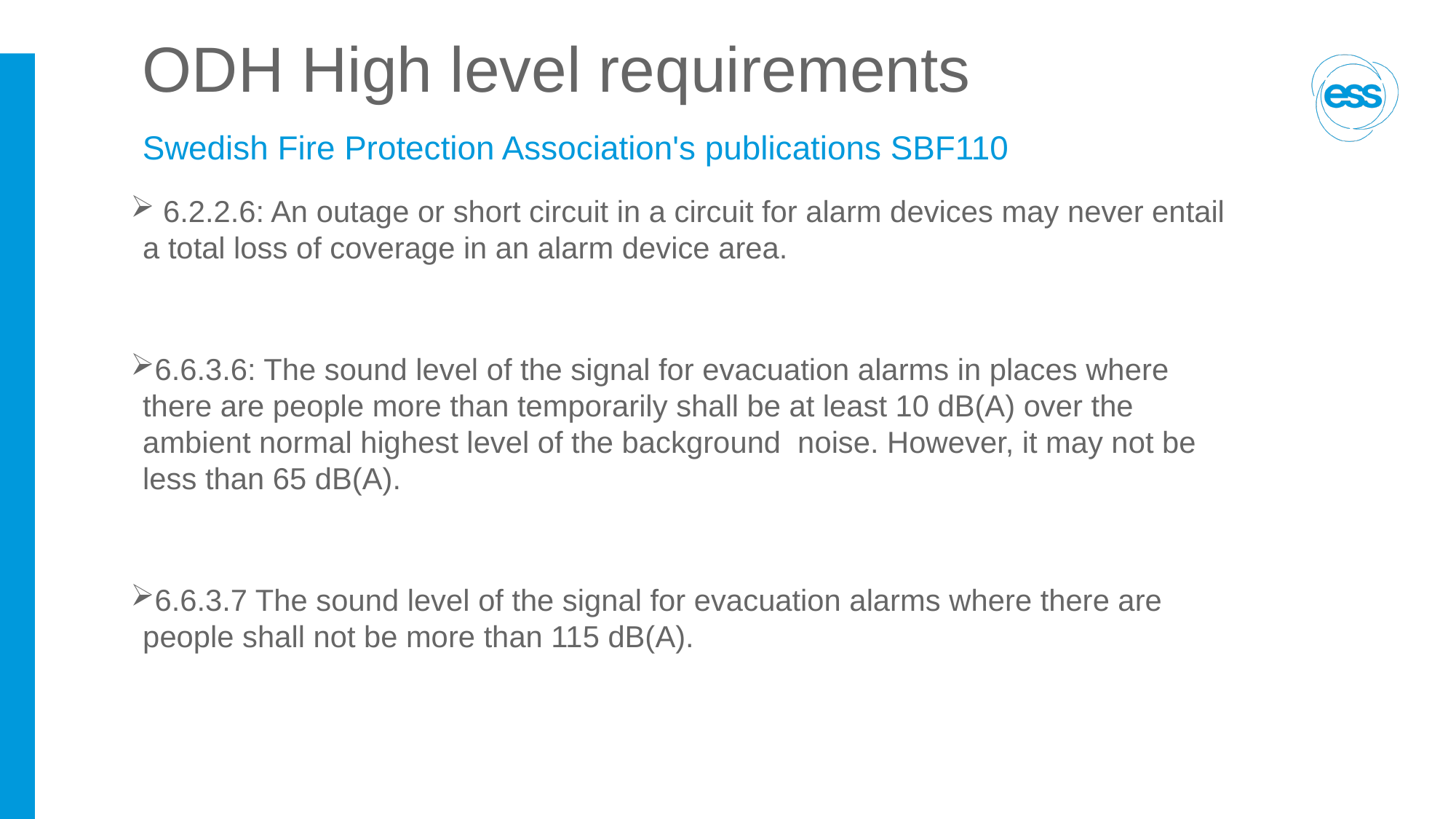

# ODH High level requirements
Swedish Fire Protection Association's publications SBF110
 6.2.2.6: An outage or short circuit in a circuit for alarm devices may never entail a total loss of coverage in an alarm device area.

6.6.3.6: The sound level of the signal for evacuation alarms in places where there are people more than temporarily shall be at least 10 dB(A) over the ambient normal highest level of the background  noise. However, it may not be less than 65 dB(A).

6.6.3.7 The sound level of the signal for evacuation alarms where there are people shall not be more than 115 dB(A).